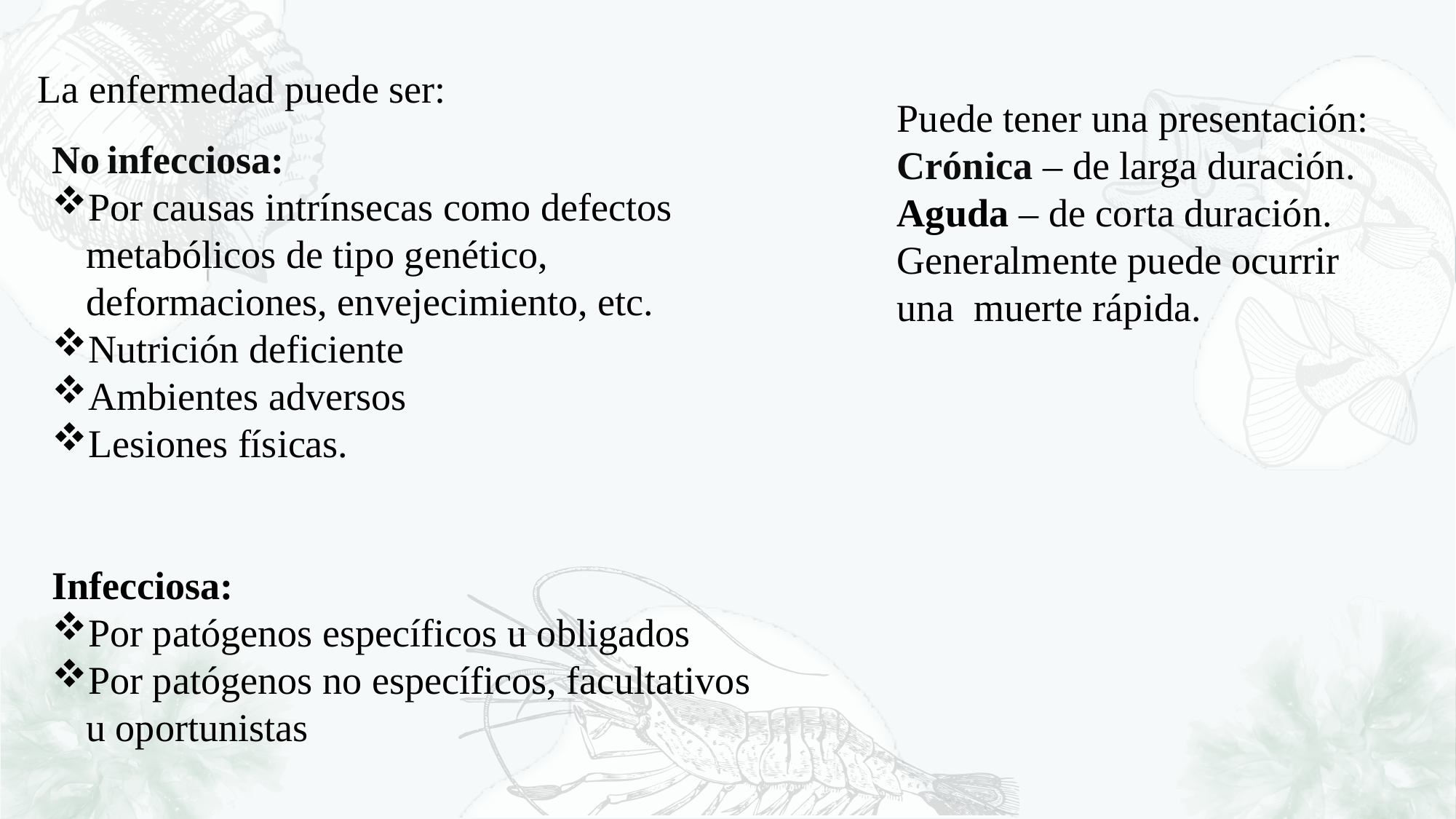

La enfermedad puede ser:
Puede tener una presentación:
Crónica – de larga duración.
Aguda – de corta duración. Generalmente puede ocurrir una  muerte rápida.

No infecciosa:
Por causas intrínsecas como defectos metabólicos de tipo genético, deformaciones, envejecimiento, etc.
Nutrición deficiente
Ambientes adversos
Lesiones físicas.

Infecciosa:
Por patógenos específicos u obligados
Por patógenos no específicos, facultativos u oportunistas